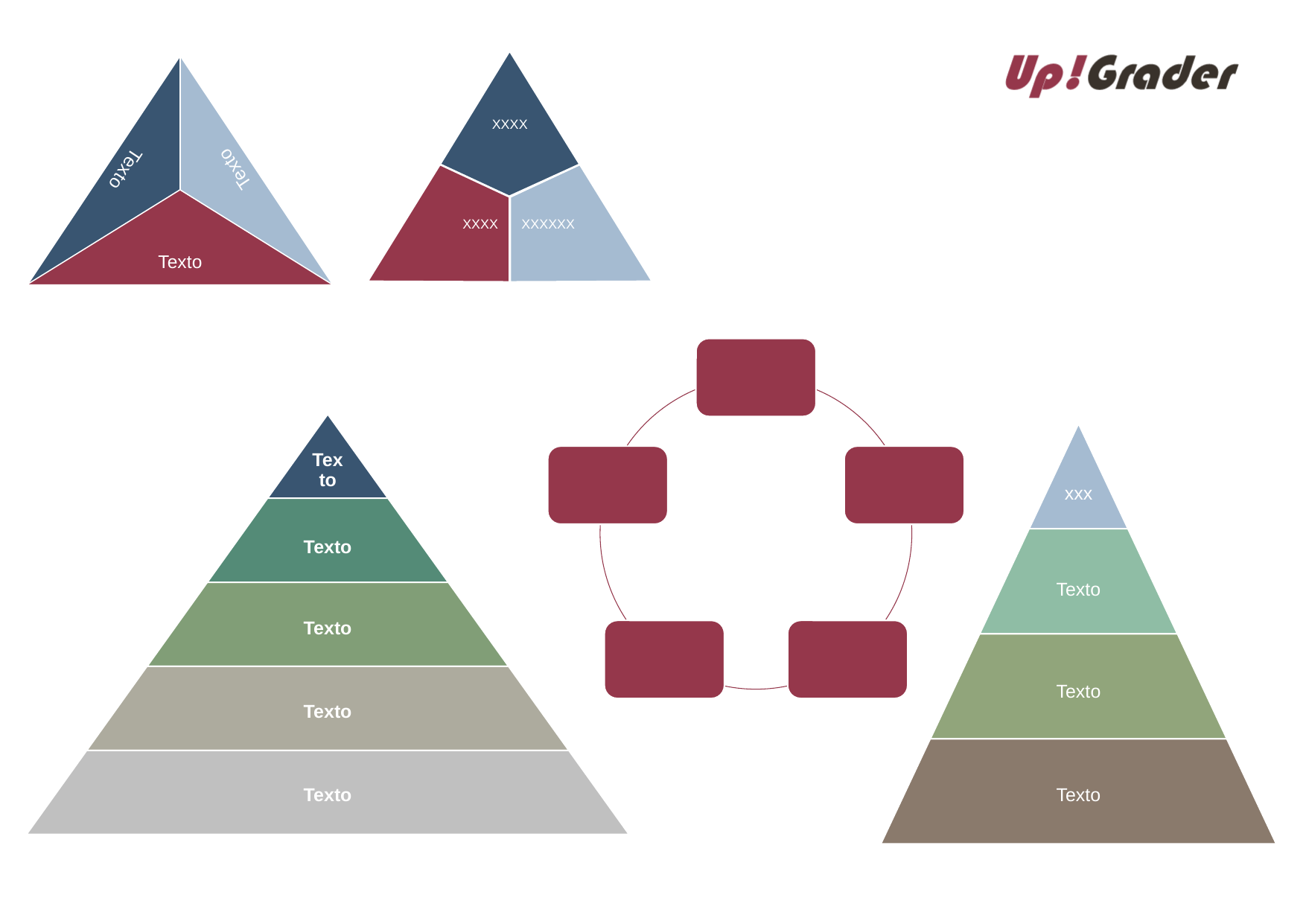

XXXX
XXXX
XXXXXX
Texto
Texto
Texto
#

Texto
Texto
Texto
Texto
Texto
xxx
Texto
Texto
Texto